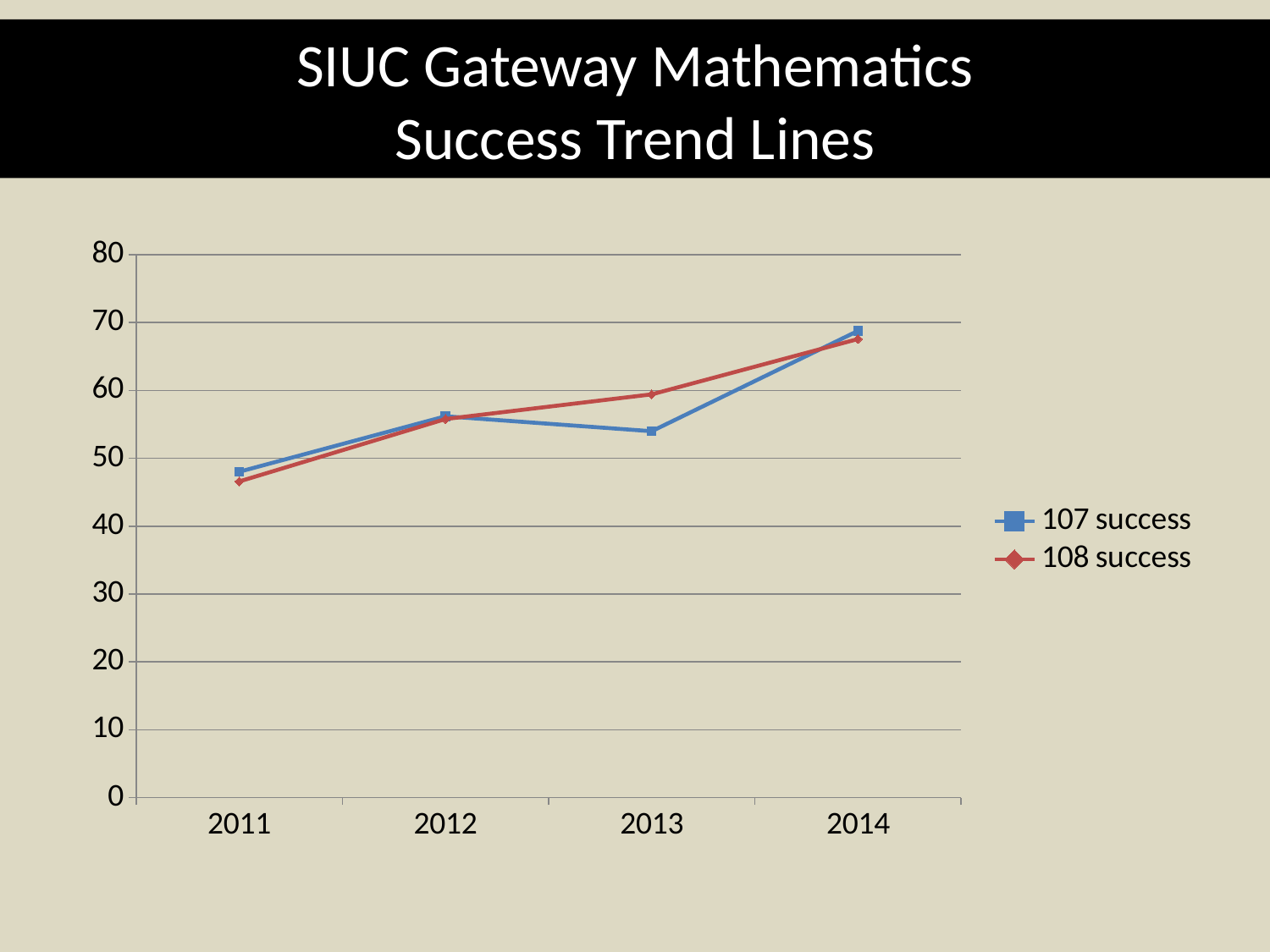

SIUC Gateway Mathematics
Success Trend Lines
#

### Chart

| Category | 107 success | 108 success |
|---|---|---|
| 2011.0 | 48.02 | 46.59 |
| 2012.0 | 56.19000000000001 | 55.78 |
| 2013.0 | 53.99 | 59.42 |
| 2014.0 | 68.77 | 67.57 |